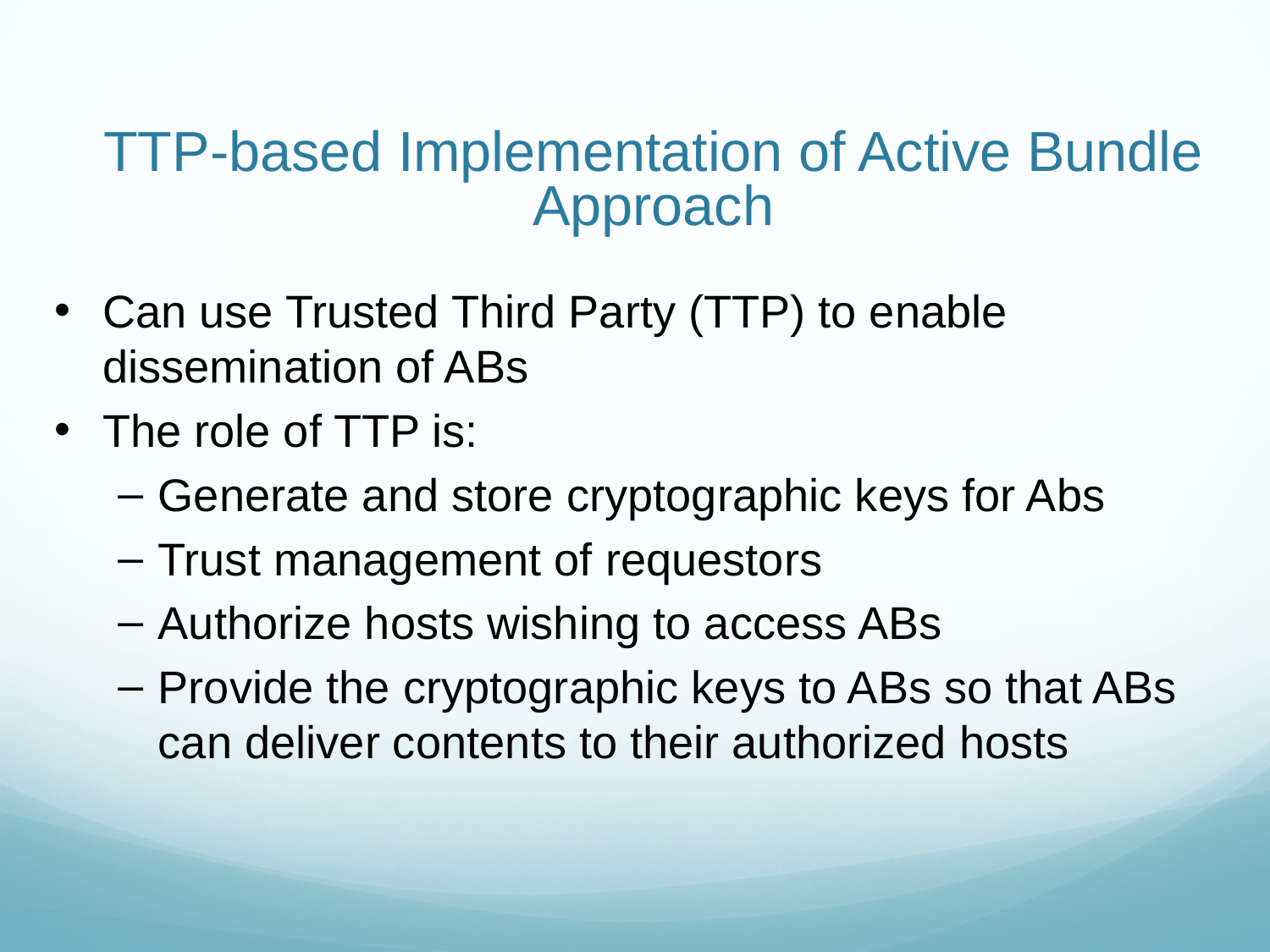

TTP-based Implementation of Active Bundle Approach
Can use Trusted Third Party (TTP) to enable dissemination of ABs
The role of TTP is:
Generate and store cryptographic keys for Abs
Trust management of requestors
Authorize hosts wishing to access ABs
Provide the cryptographic keys to ABs so that ABs can deliver contents to their authorized hosts